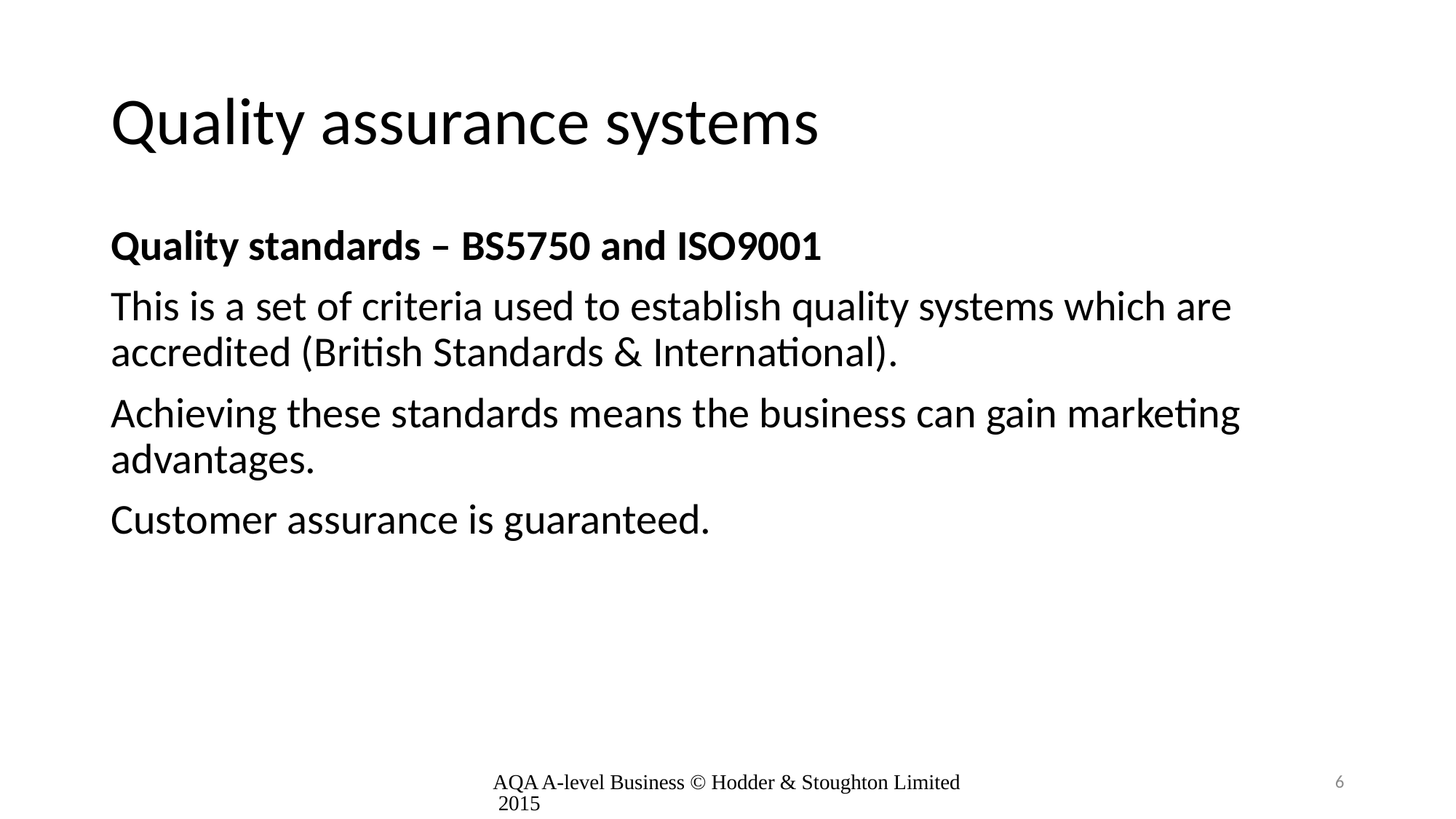

# Quality assurance systems
Quality standards – BS5750 and ISO9001
This is a set of criteria used to establish quality systems which are accredited (British Standards & International).
Achieving these standards means the business can gain marketing advantages.
Customer assurance is guaranteed.
AQA A-level Business © Hodder & Stoughton Limited 2015
6